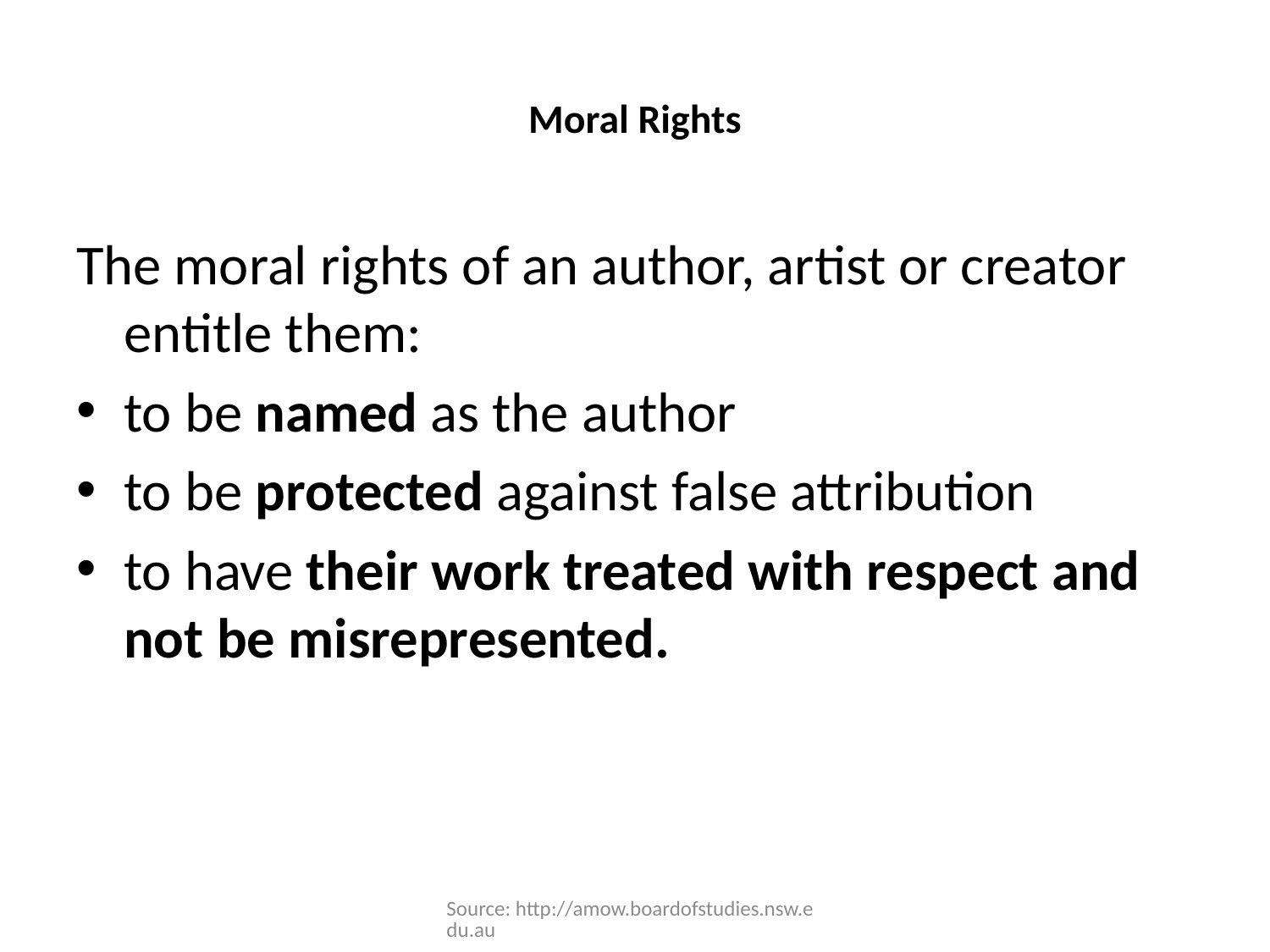

# Moral Rights
The moral rights of an author, artist or creator entitle them:
to be named as the author
to be protected against false attribution
to have their work treated with respect and not be misrepresented.

Source: http://amow.boardofstudies.nsw.edu.au